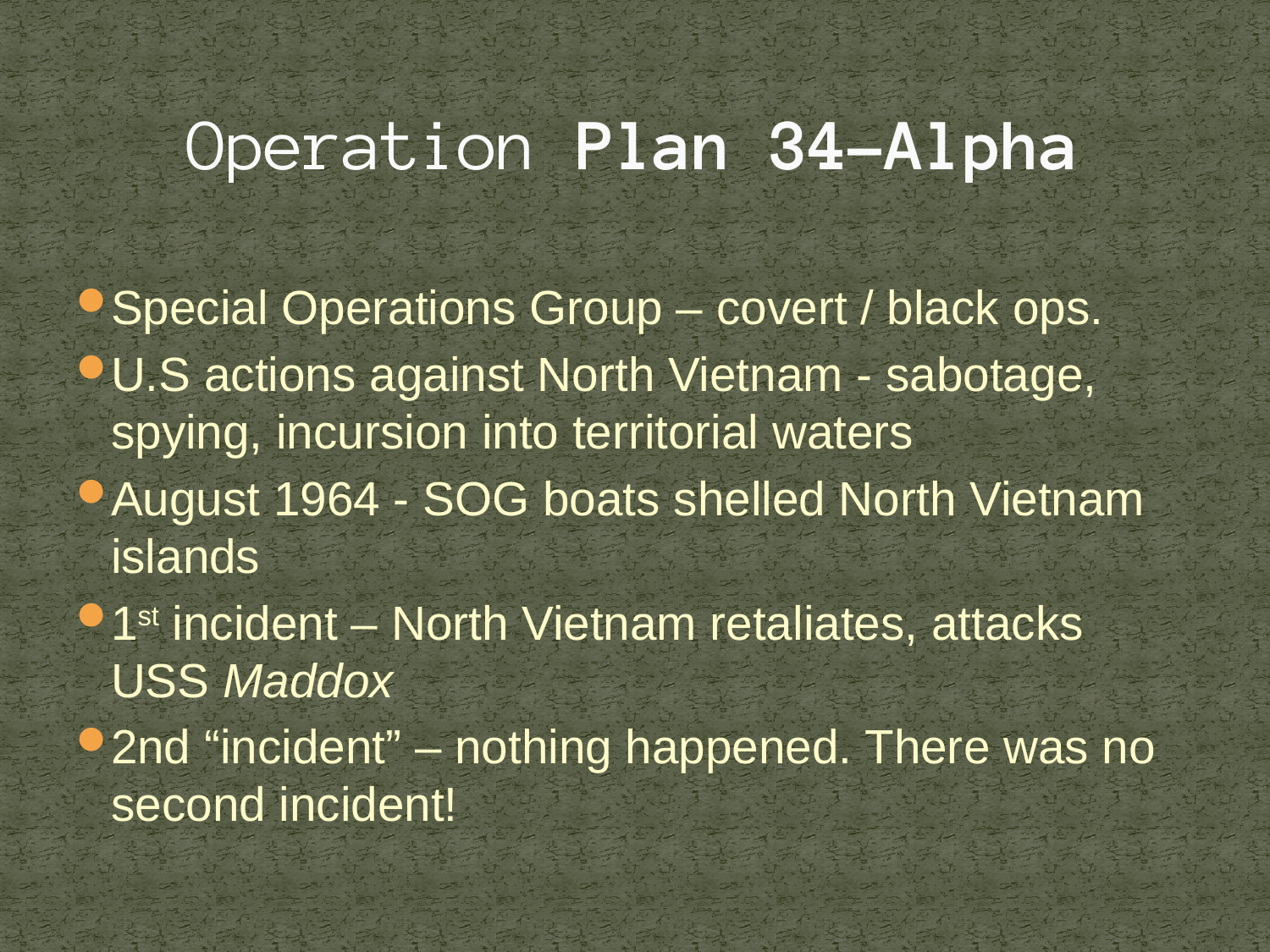

# Operation Plan 34-Alpha

Special Operations Group – covert / black ops.
U.S actions against North Vietnam - sabotage, spying, incursion into territorial waters
August 1964 - SOG boats shelled North Vietnam islands
1st incident – North Vietnam retaliates, attacks USS Maddox
2nd “incident” – nothing happened. There was no second incident!